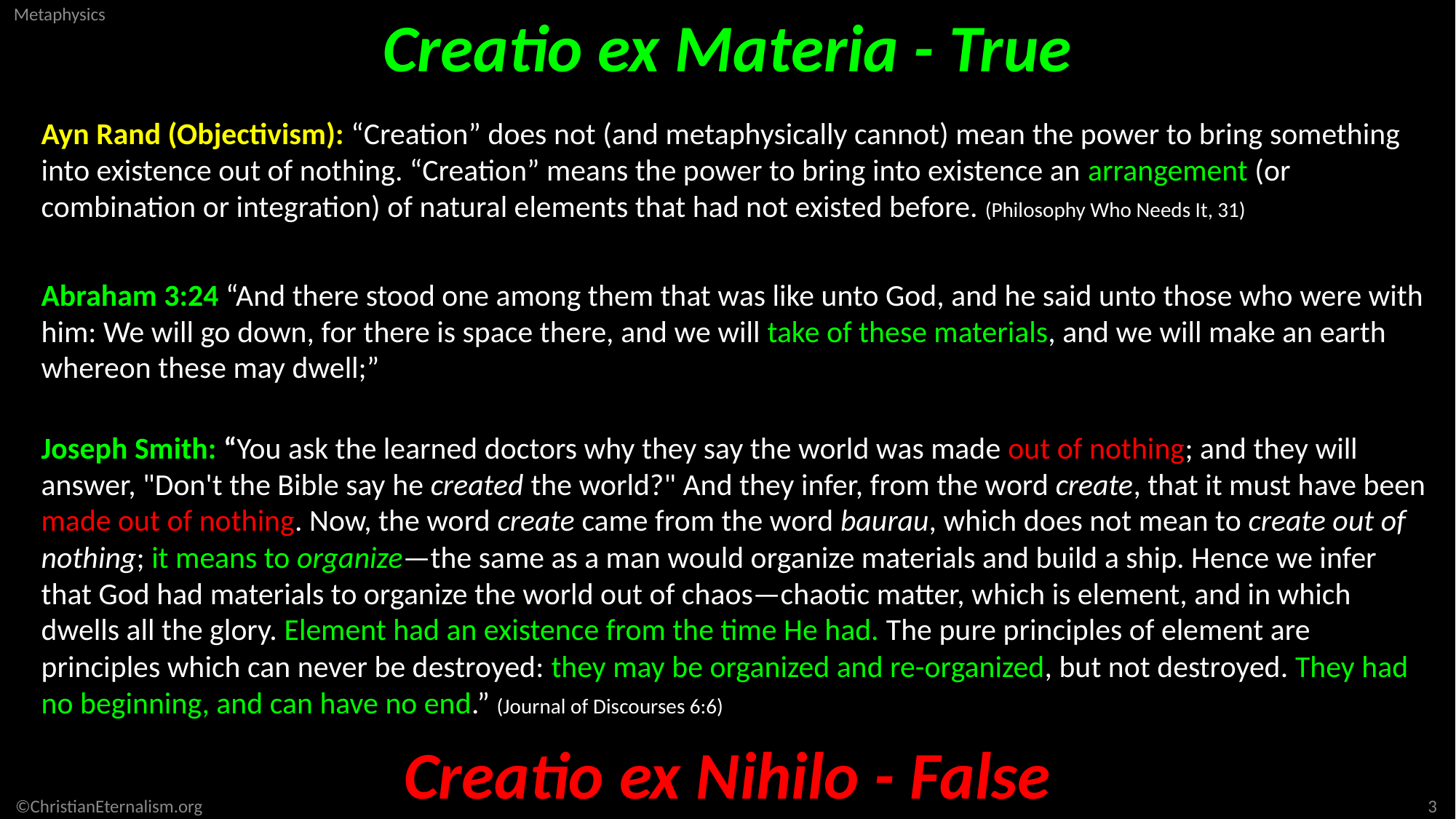

Creatio ex Materia - True
Ayn Rand (Objectivism): “Creation” does not (and metaphysically cannot) mean the power to bring something into existence out of nothing. “Creation” means the power to bring into existence an arrangement (or combination or integration) of natural elements that had not existed before. (Philosophy Who Needs It, 31)
Abraham 3:24 “And there stood one among them that was like unto God, and he said unto those who were with him: We will go down, for there is space there, and we will take of these materials, and we will make an earth whereon these may dwell;”
Joseph Smith: “You ask the learned doctors why they say the world was made out of nothing; and they will answer, "Don't the Bible say he created the world?" And they infer, from the word create, that it must have been made out of nothing. Now, the word create came from the word baurau, which does not mean to create out of nothing; it means to organize—the same as a man would organize materials and build a ship. Hence we infer that God had materials to organize the world out of chaos—chaotic matter, which is element, and in which dwells all the glory. Element had an existence from the time He had. The pure principles of element are principles which can never be destroyed: they may be organized and re-organized, but not destroyed. They had no beginning, and can have no end.” (Journal of Discourses 6:6)
Creatio ex Nihilo - False
3
©ChristianEternalism.org